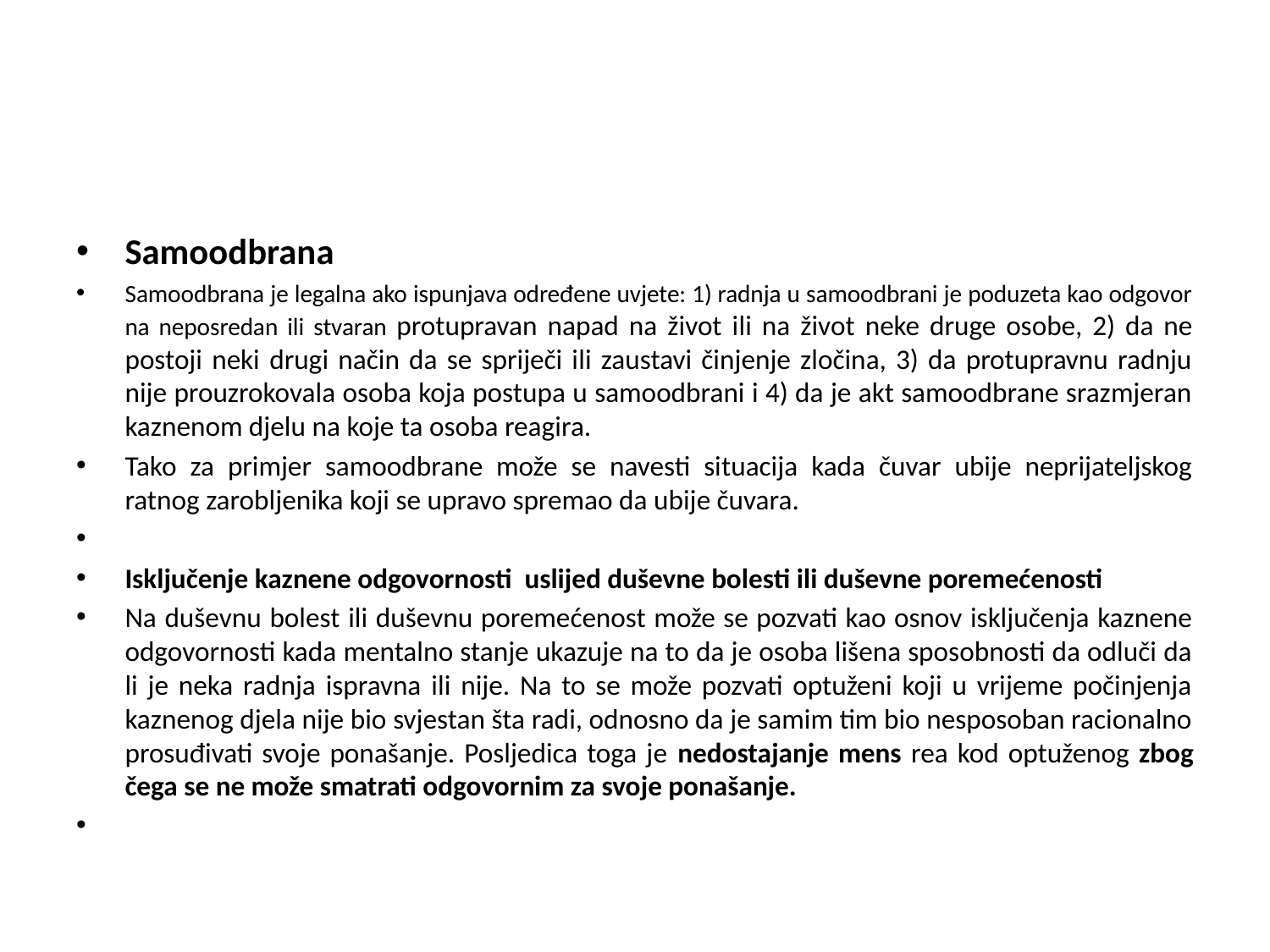

#
Samoodbrana
Samoodbrana je legalna ako ispunjava određene uvjete: 1) radnja u samoodbrani je poduzeta kao odgovor na neposredan ili stvaran protupravan napad na život ili na život neke druge osobe, 2) da ne postoji neki drugi način da se spriječi ili zaustavi činjenje zločina, 3) da protupravnu radnju nije prouzrokovala osoba koja postupa u samoodbrani i 4) da je akt samoodbrane srazmjeran kaznenom djelu na koje ta osoba reagira.
Tako za primjer samoodbrane može se navesti situacija kada čuvar ubije neprijateljskog ratnog zarobljenika koji se upravo spremao da ubije čuvara.

Isključenje kaznene odgovornosti  uslijed duševne bolesti ili duševne poremećenosti
Na duševnu bolest ili duševnu poremećenost može se pozvati kao osnov isključenja kaznene odgovornosti kada mentalno stanje ukazuje na to da je osoba lišena sposobnosti da odluči da li je neka radnja ispravna ili nije. Na to se može pozvati optuženi koji u vrijeme počinjenja kaznenog djela nije bio svjestan šta radi, odnosno da je samim tim bio nesposoban racionalno prosuđivati svoje ponašanje. Posljedica toga je nedostajanje mens rea kod optuženog zbog čega se ne može smatrati odgovornim za svoje ponašanje.